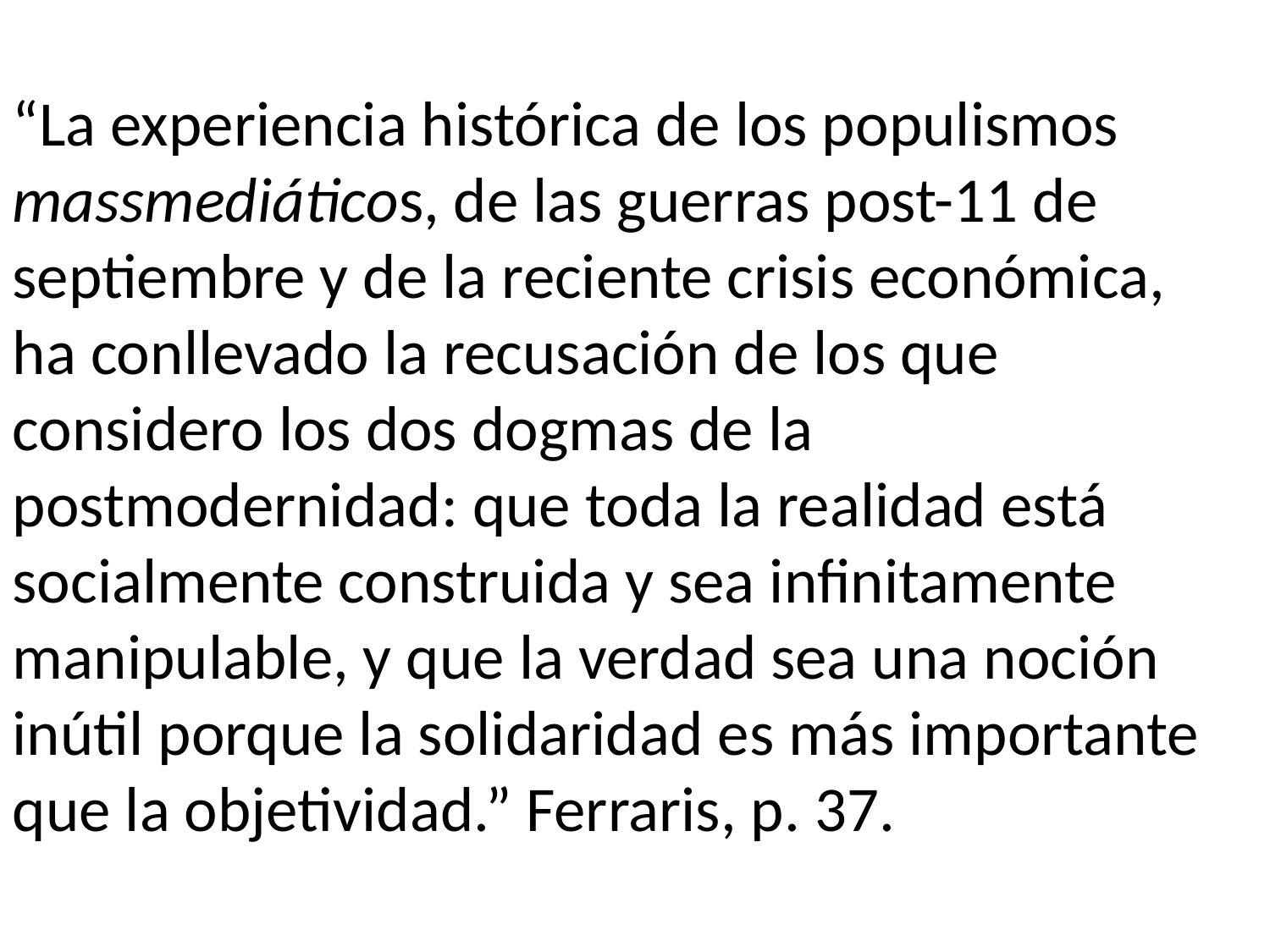

“La experiencia histórica de los populismos massmediáticos, de las guerras post-11 de septiembre y de la reciente crisis económica, ha conllevado la recusación de los que considero los dos dogmas de la postmodernidad: que toda la realidad está socialmente construida y sea infinitamente manipulable, y que la verdad sea una noción inútil porque la solidaridad es más importante que la objetividad.” Ferraris, p. 37.